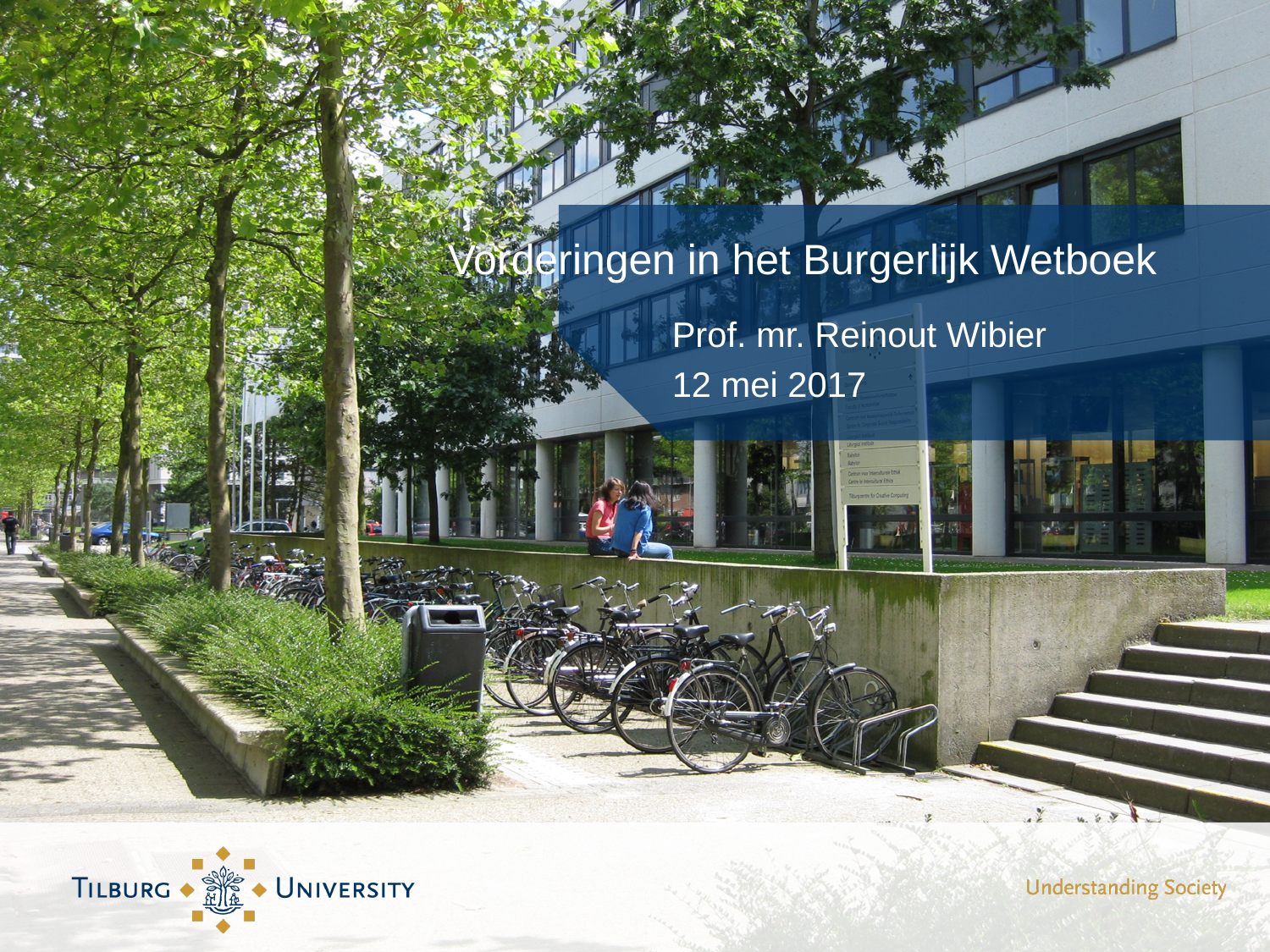

# Vorderingen in het Burgerlijk Wetboek
Prof. mr. Reinout Wibier
12 mei 2017